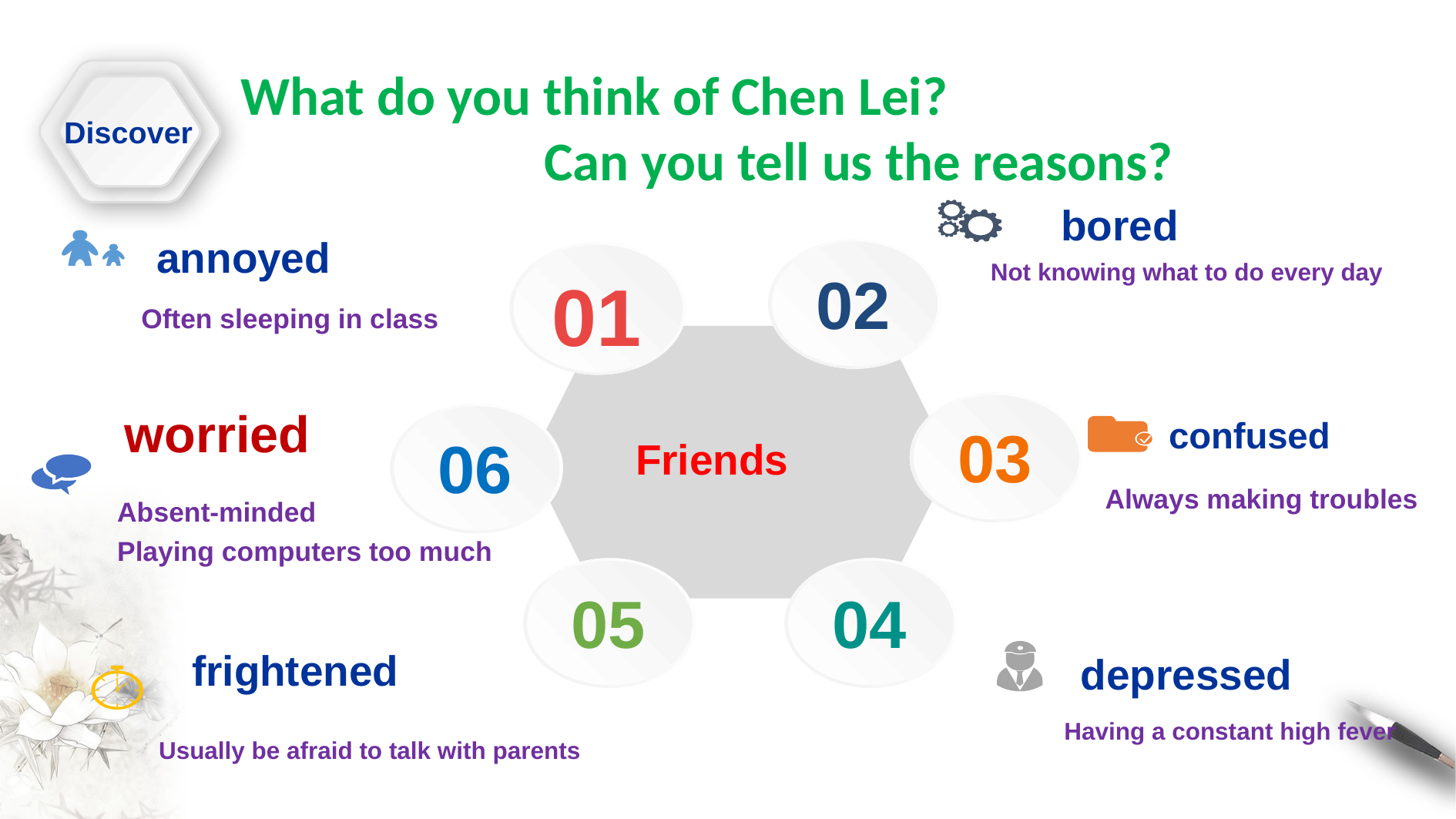

What do you think of Chen Lei?
    Can you tell us the reasons?

Discover
bored

annoyed

02

01
Not knowing what to do every day
Often sleeping in class

03
worried
Friends

06
confused

Always making troubles
Absent-minded
Playing computers too much

05

04
frightened

depressed

Having a constant high fever
Usually be afraid to talk with parents